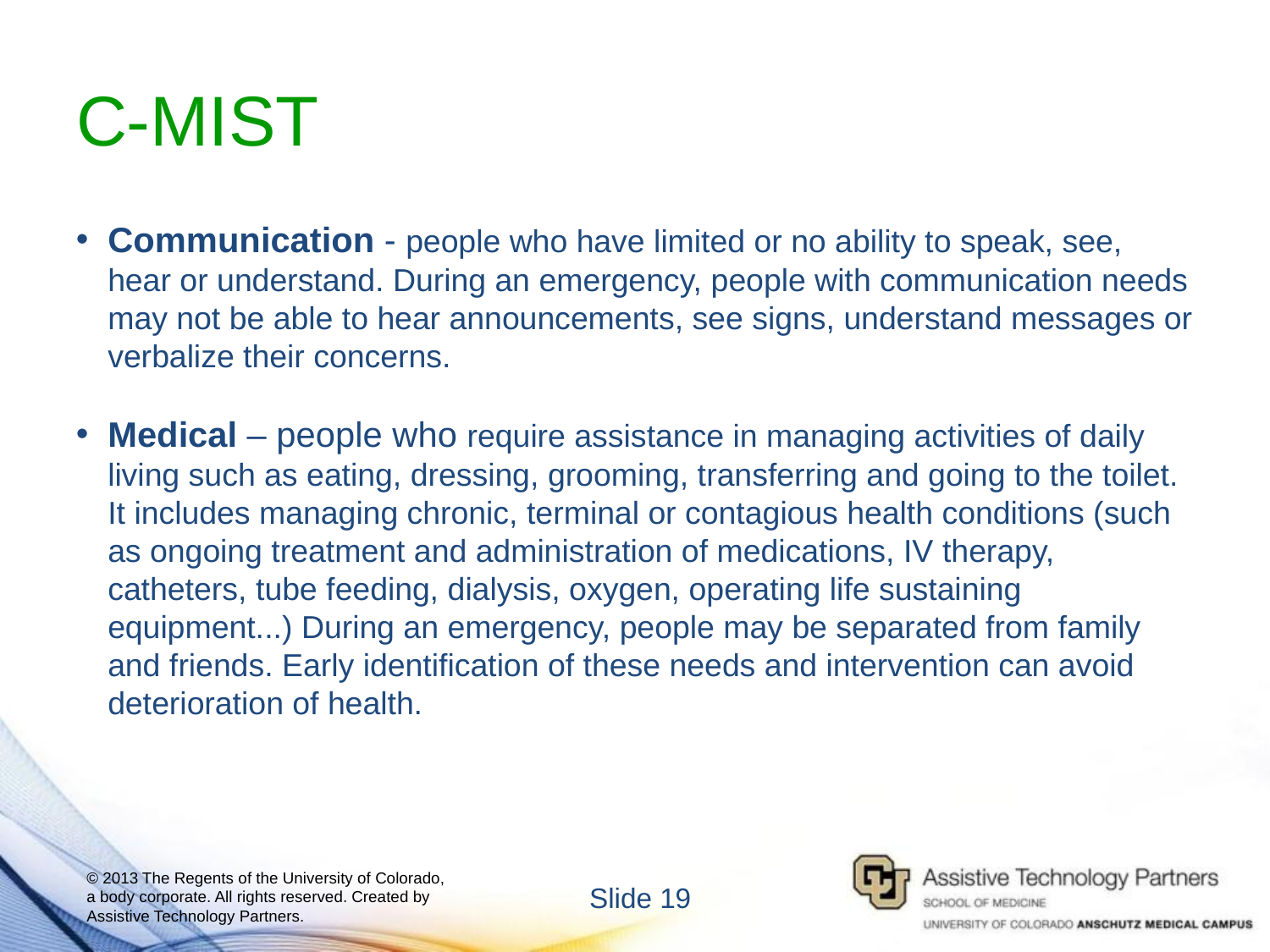

# C-MIST
Communication - people who have limited or no ability to speak, see, hear or understand. During an emergency, people with communication needs may not be able to hear announcements, see signs, understand messages or verbalize their concerns.

Medical – people who require assistance in managing activities of daily living such as eating, dressing, grooming, transferring and going to the toilet. It includes managing chronic, terminal or contagious health conditions (such as ongoing treatment and administration of medications, IV therapy, catheters, tube feeding, dialysis, oxygen, operating life sustaining equipment...) During an emergency, people may be separated from family and friends. Early identification of these needs and intervention can avoid deterioration of health.